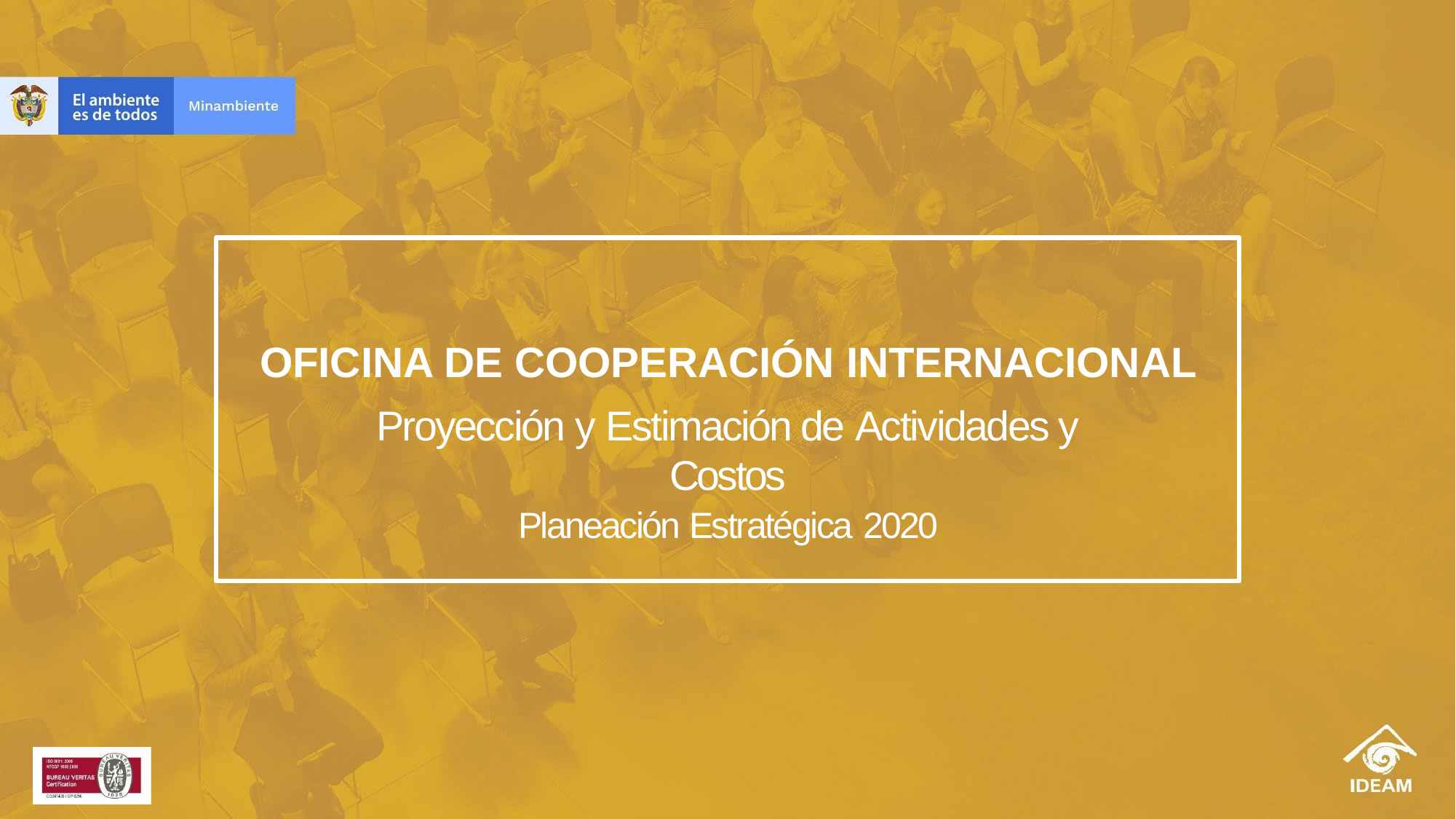

# OFICINA DE COOPERACIÓN INTERNACIONAL
Proyección y Estimación de Actividades y Costos
Planeación Estratégica 2020